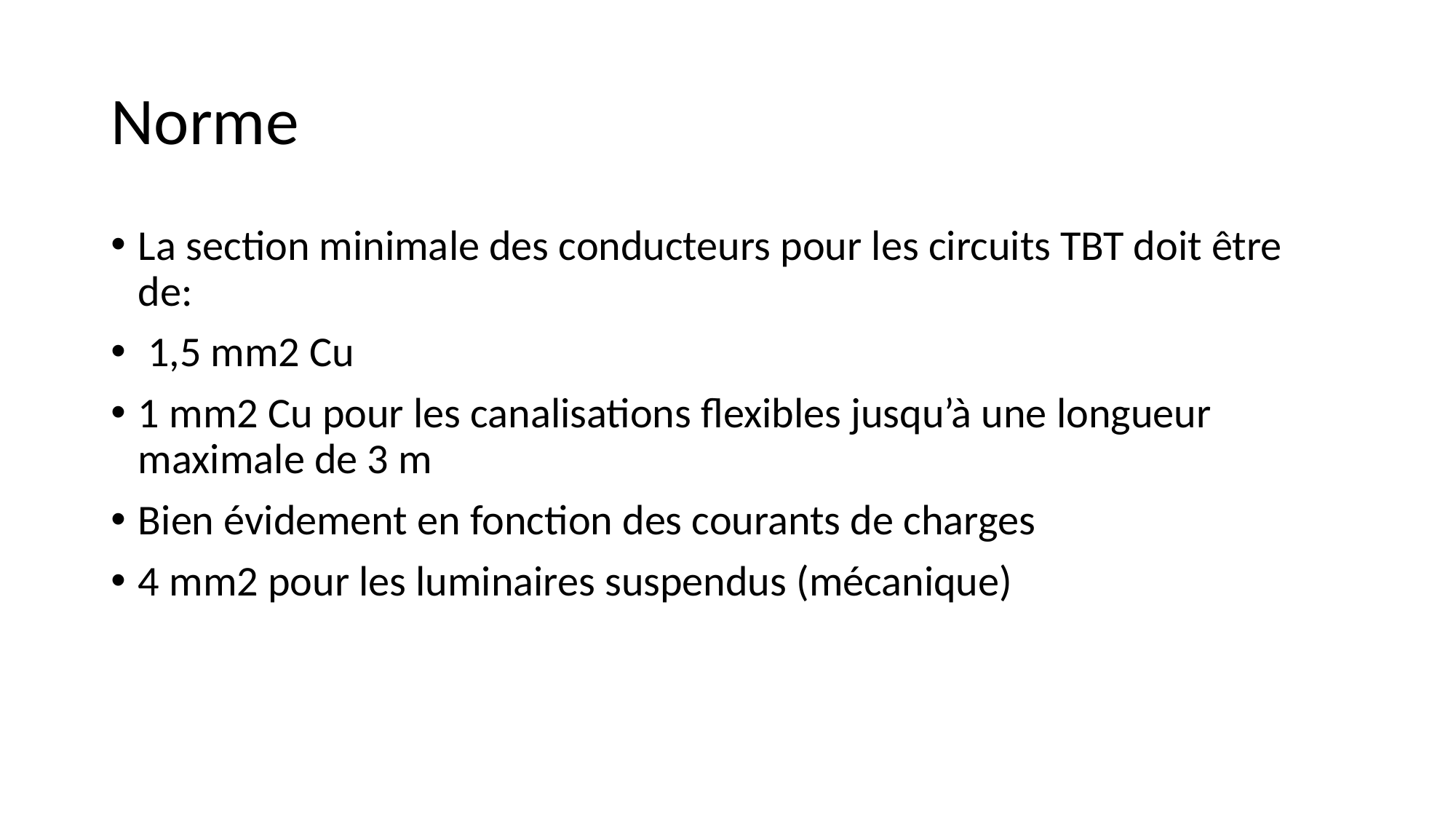

# Norme
La section minimale des conducteurs pour les circuits TBT doit être de:
 1,5 mm2 Cu
1 mm2 Cu pour les canalisations flexibles jusqu’à une longueur maximale de 3 m
Bien évidement en fonction des courants de charges
4 mm2 pour les luminaires suspendus (mécanique)